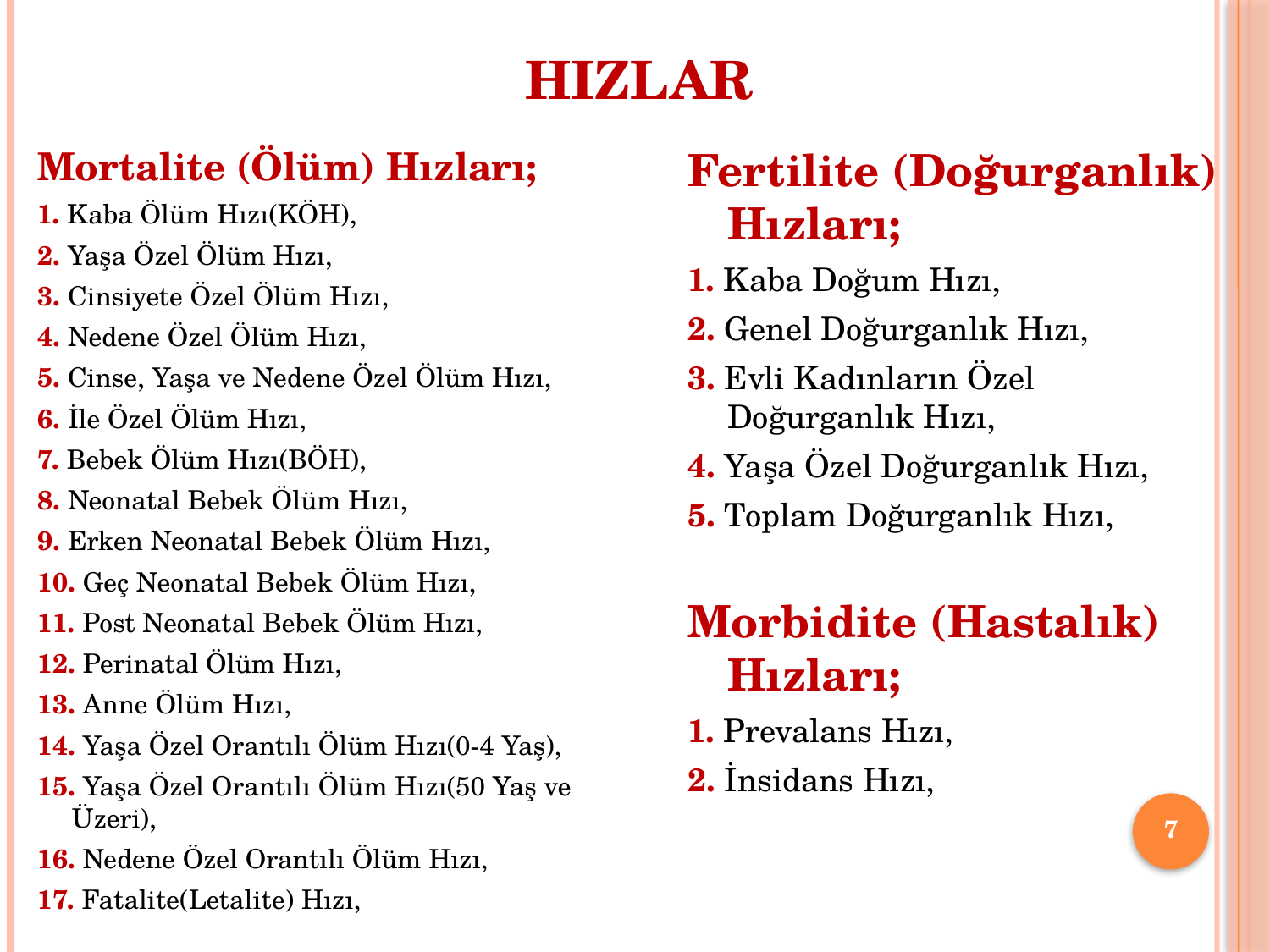

# Hızlar
Mortalite (Ölüm) Hızları;
1. Kaba Ölüm Hızı(KÖH),
2. Yaşa Özel Ölüm Hızı,
3. Cinsiyete Özel Ölüm Hızı,
4. Nedene Özel Ölüm Hızı,
5. Cinse, Yaşa ve Nedene Özel Ölüm Hızı,
6. İle Özel Ölüm Hızı,
7. Bebek Ölüm Hızı(BÖH),
8. Neonatal Bebek Ölüm Hızı,
9. Erken Neonatal Bebek Ölüm Hızı,
10. Geç Neonatal Bebek Ölüm Hızı,
11. Post Neonatal Bebek Ölüm Hızı,
12. Perinatal Ölüm Hızı,
13. Anne Ölüm Hızı,
14. Yaşa Özel Orantılı Ölüm Hızı(0-4 Yaş),
15. Yaşa Özel Orantılı Ölüm Hızı(50 Yaş ve Üzeri),
16. Nedene Özel Orantılı Ölüm Hızı,
17. Fatalite(Letalite) Hızı,

Fertilite (Doğurganlık) Hızları;
1. Kaba Doğum Hızı,
2. Genel Doğurganlık Hızı,
3. Evli Kadınların Özel Doğurganlık Hızı,
4. Yaşa Özel Doğurganlık Hızı,
5. Toplam Doğurganlık Hızı,

Morbidite (Hastalık) Hızları;
1. Prevalans Hızı,
2. İnsidans Hızı,

7